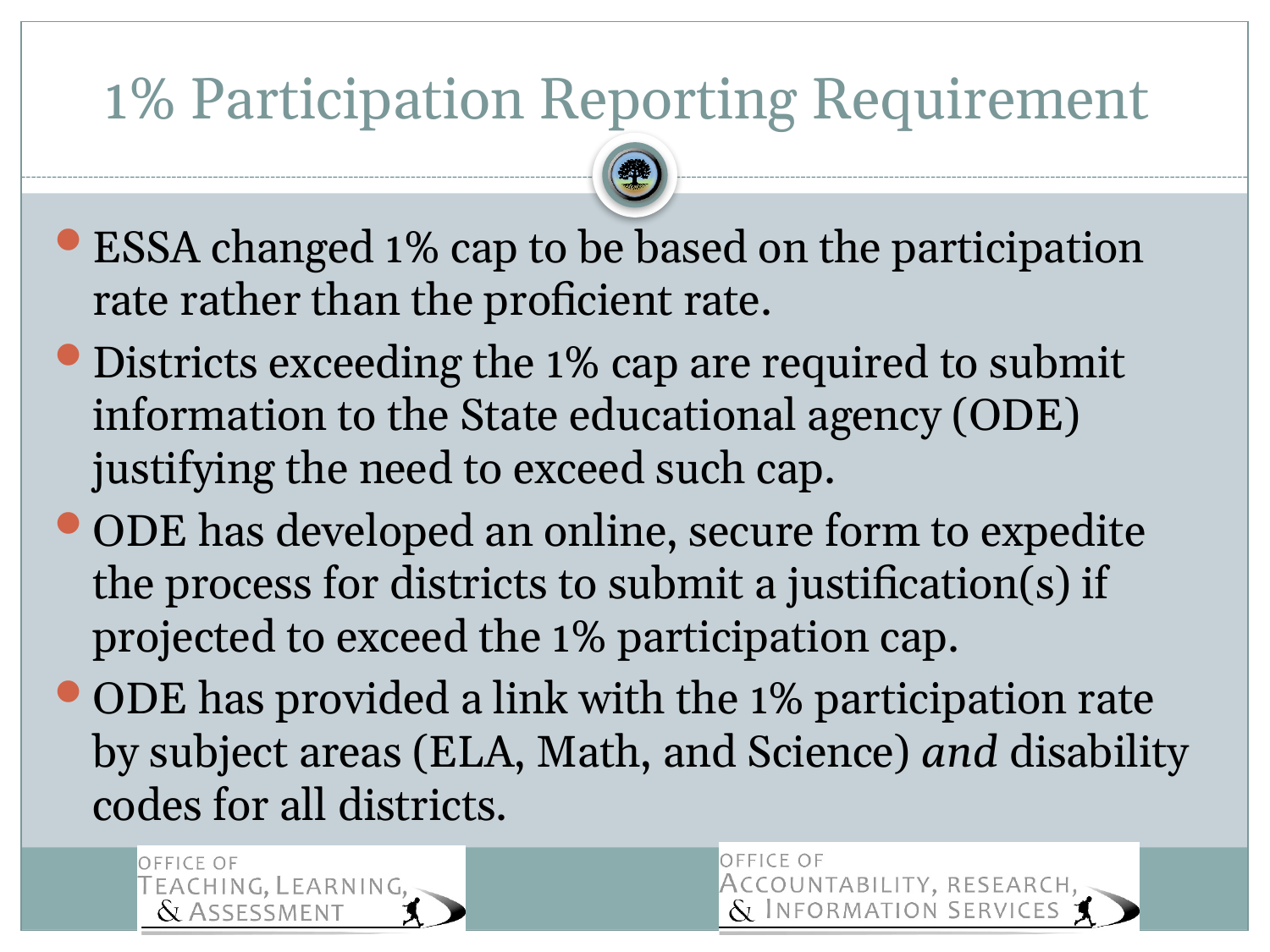

# 1% Participation Reporting Requirement
ESSA changed 1% cap to be based on the participation rate rather than the proficient rate.
Districts exceeding the 1% cap are required to submit information to the State educational agency (ODE) justifying the need to exceed such cap.
ODE has developed an online, secure form to expedite the process for districts to submit a justification(s) if projected to exceed the 1% participation cap.
ODE has provided a link with the 1% participation rate by subject areas (ELA, Math, and Science) and disability codes for all districts.